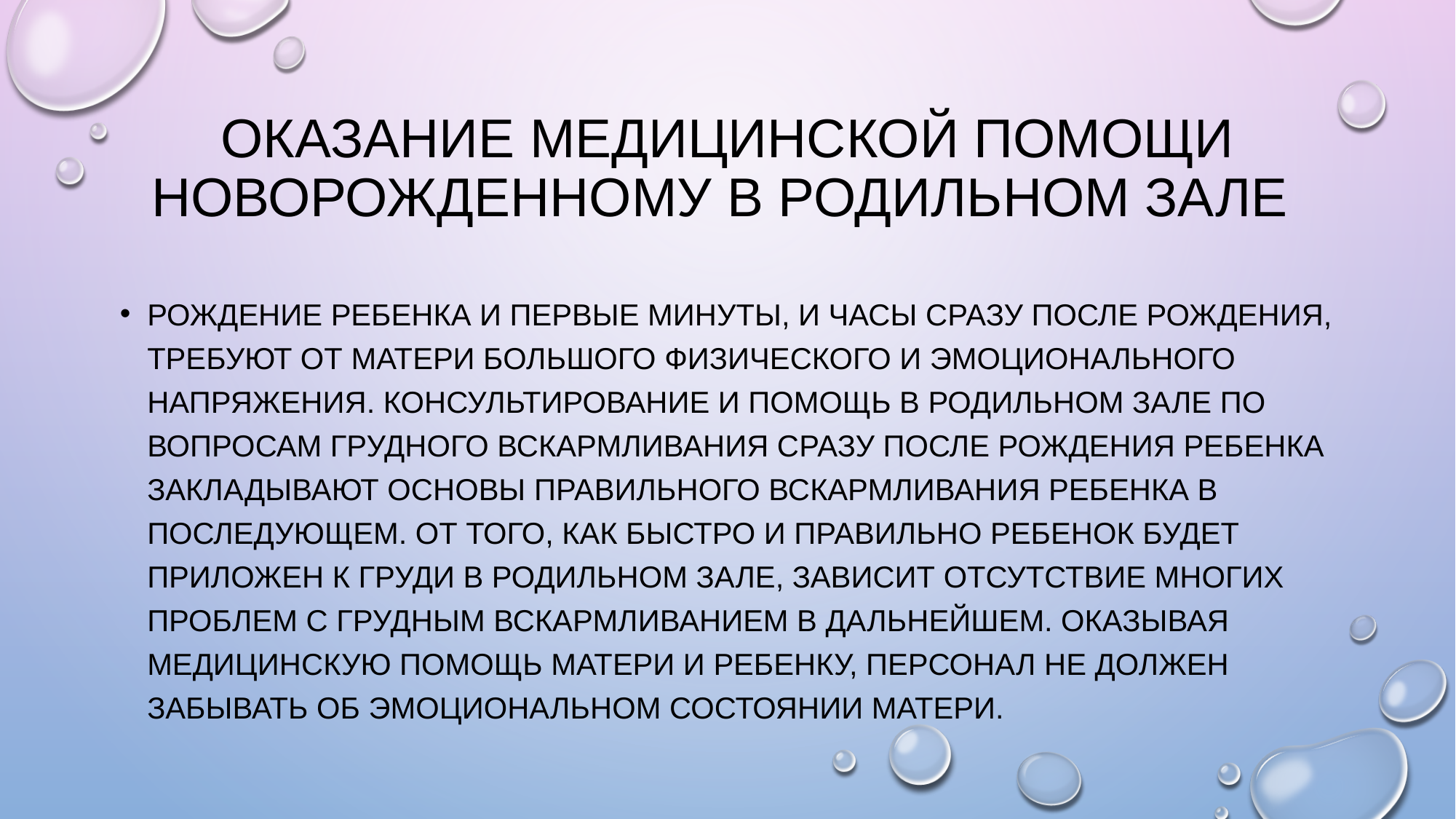

# Оказание медицинской помощи новорожденному в родильном зале
Рождение ребенка и первые минуты, и часы сразу после рождения, требуют от матери большого физического и эмоционального напряжения. Консультирование и помощь в родильном зале по вопросам грудного вскармливания сразу после рождения ребенка закладывают основы правильного вскармливания ребенка в последующем. От того, как быстро и правильно ребенок будет приложен к груди в родильном зале, зависит отсутствие многих проблем с грудным вскармливанием в дальнейшем. Оказывая медицинскую помощь матери и ребенку, персонал не должен забывать об эмоциональном состоянии матери.